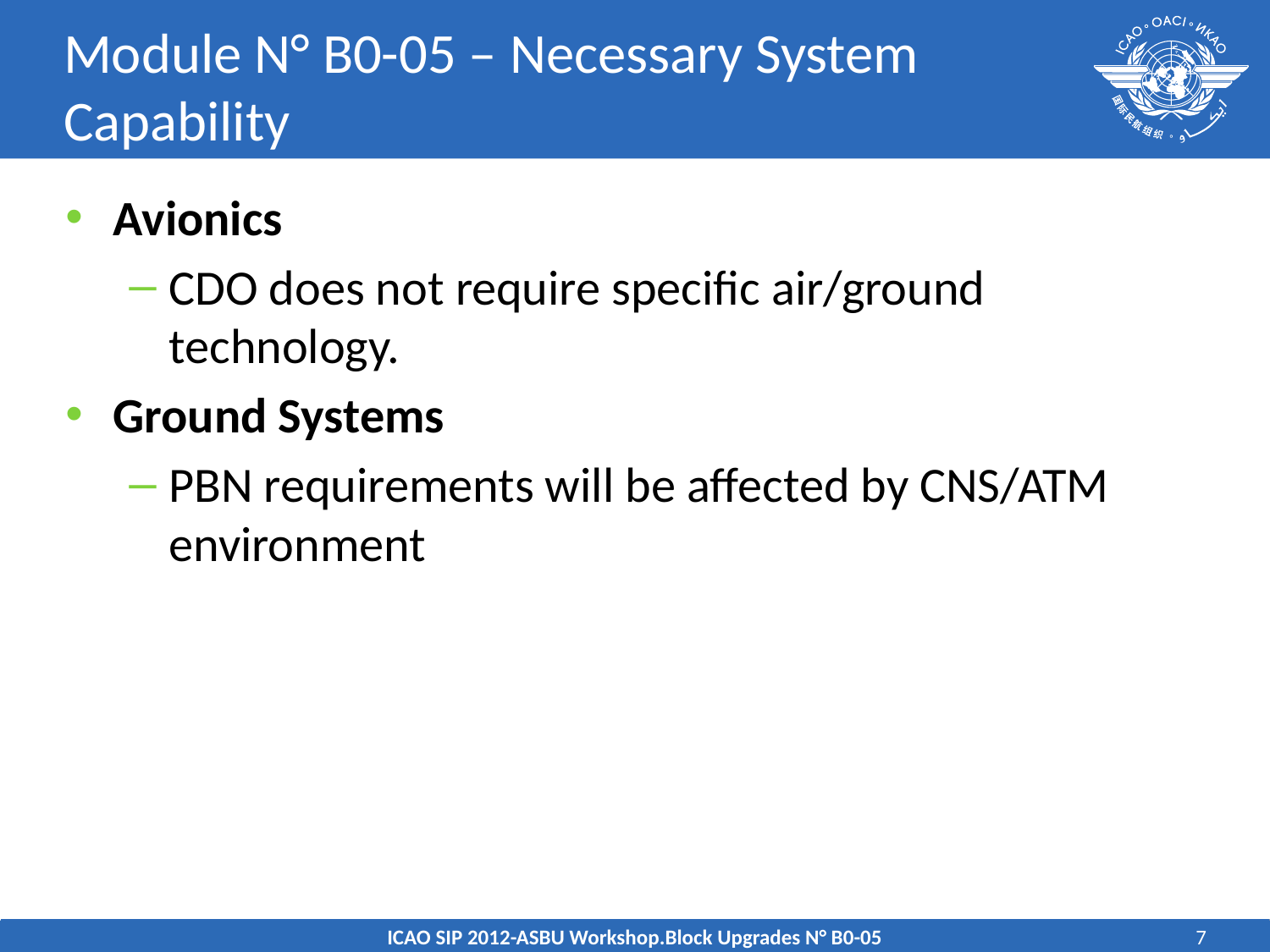

# Module N° B0-05 – Necessary System Capability
Avionics
CDO does not require specific air/ground technology.
Ground Systems
PBN requirements will be affected by CNS/ATM environment
ICAO SIP 2012-ASBU Workshop.Block Upgrades N° B0-05
7